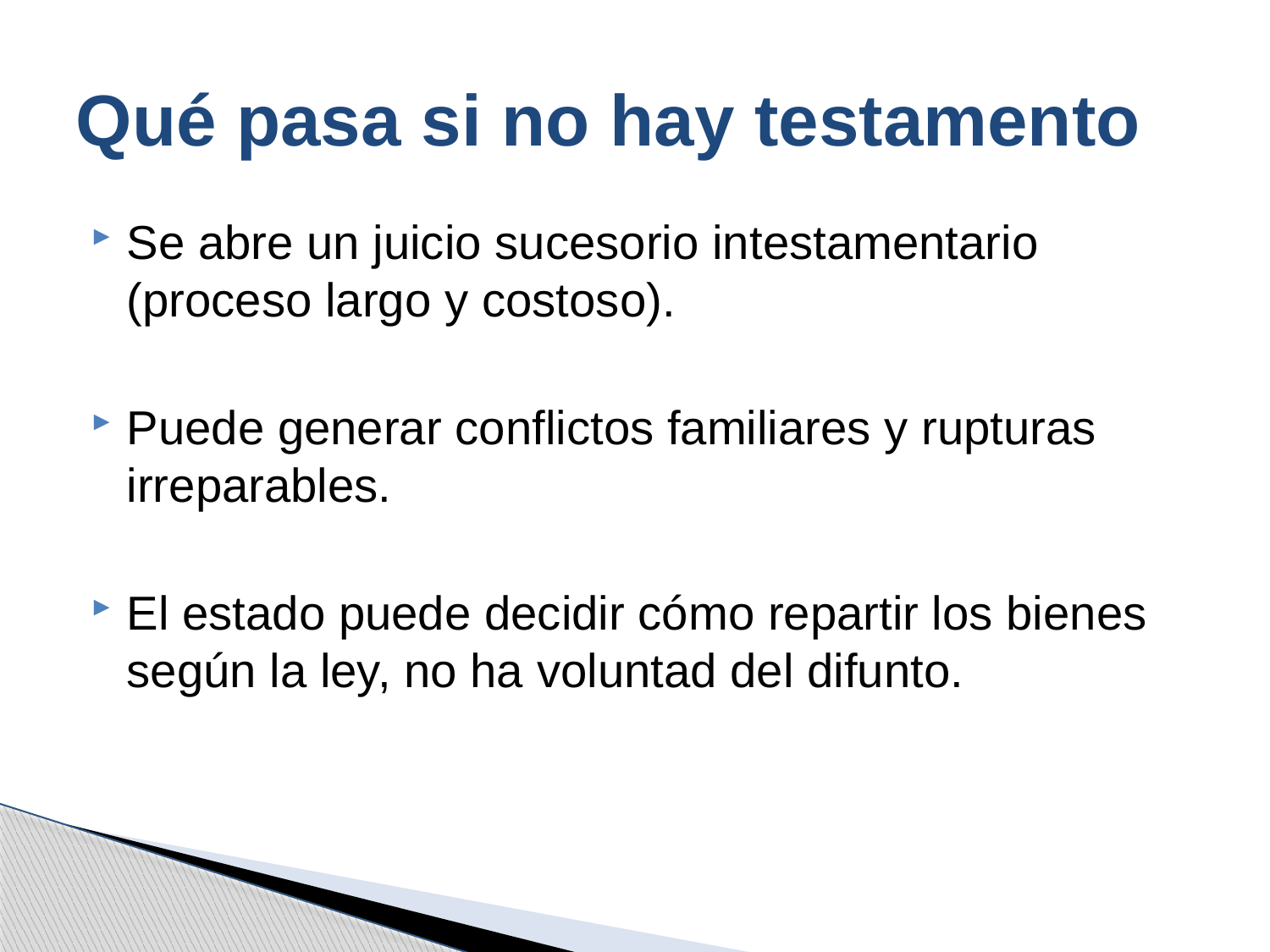

# Qué pasa si no hay testamento
Se abre un juicio sucesorio intestamentario (proceso largo y costoso).

Puede generar conflictos familiares y rupturas irreparables.

El estado puede decidir cómo repartir los bienes según la ley, no ha voluntad del difunto.